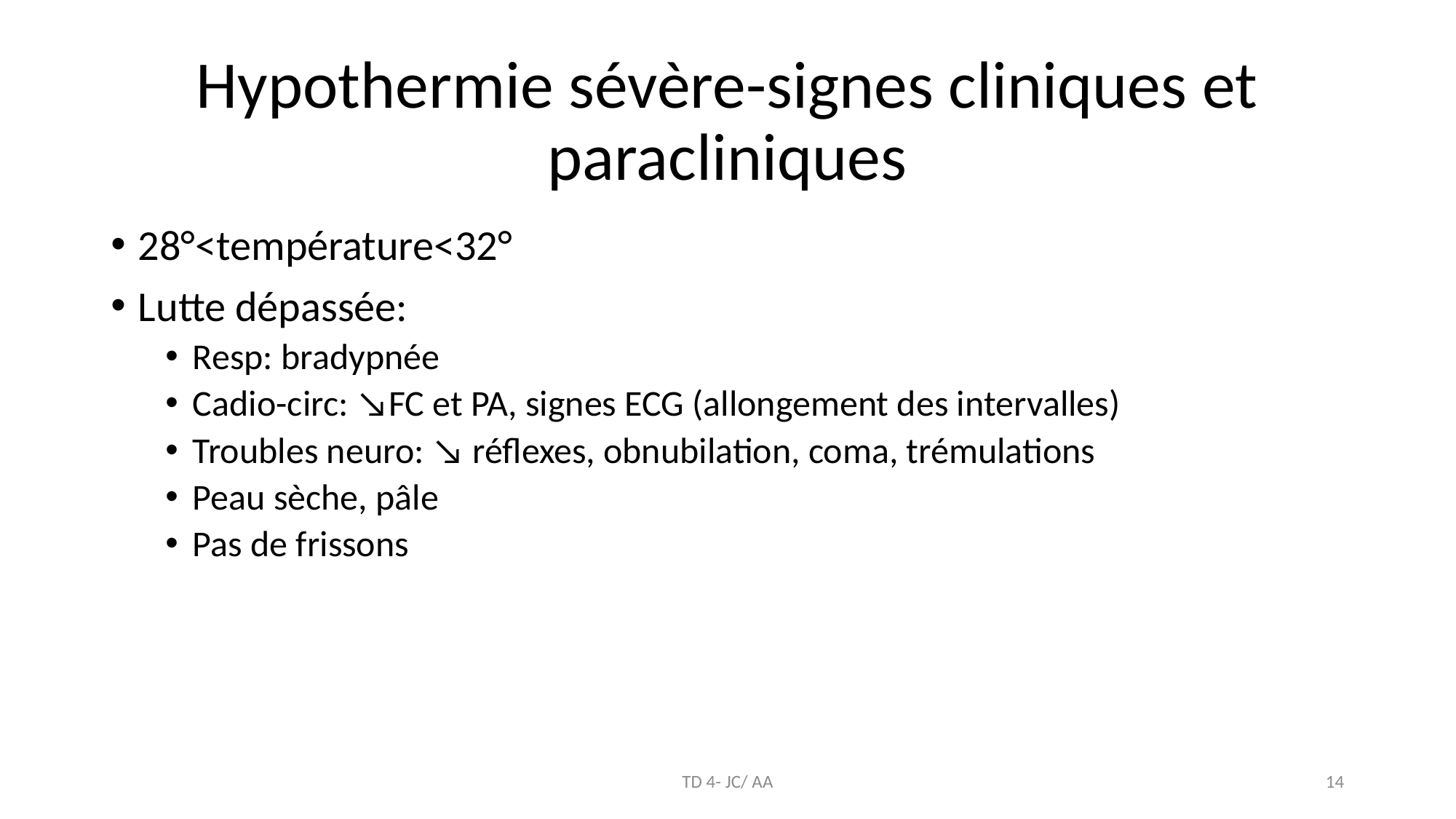

# Hypothermie sévère-signes cliniques et paracliniques
28°<température<32°
Lutte dépassée:
Resp: bradypnée
Cadio-circ: ↘FC et PA, signes ECG (allongement des intervalles)
Troubles neuro: ↘ réflexes, obnubilation, coma, trémulations
Peau sèche, pâle
Pas de frissons
TD 4- JC/ AA
14